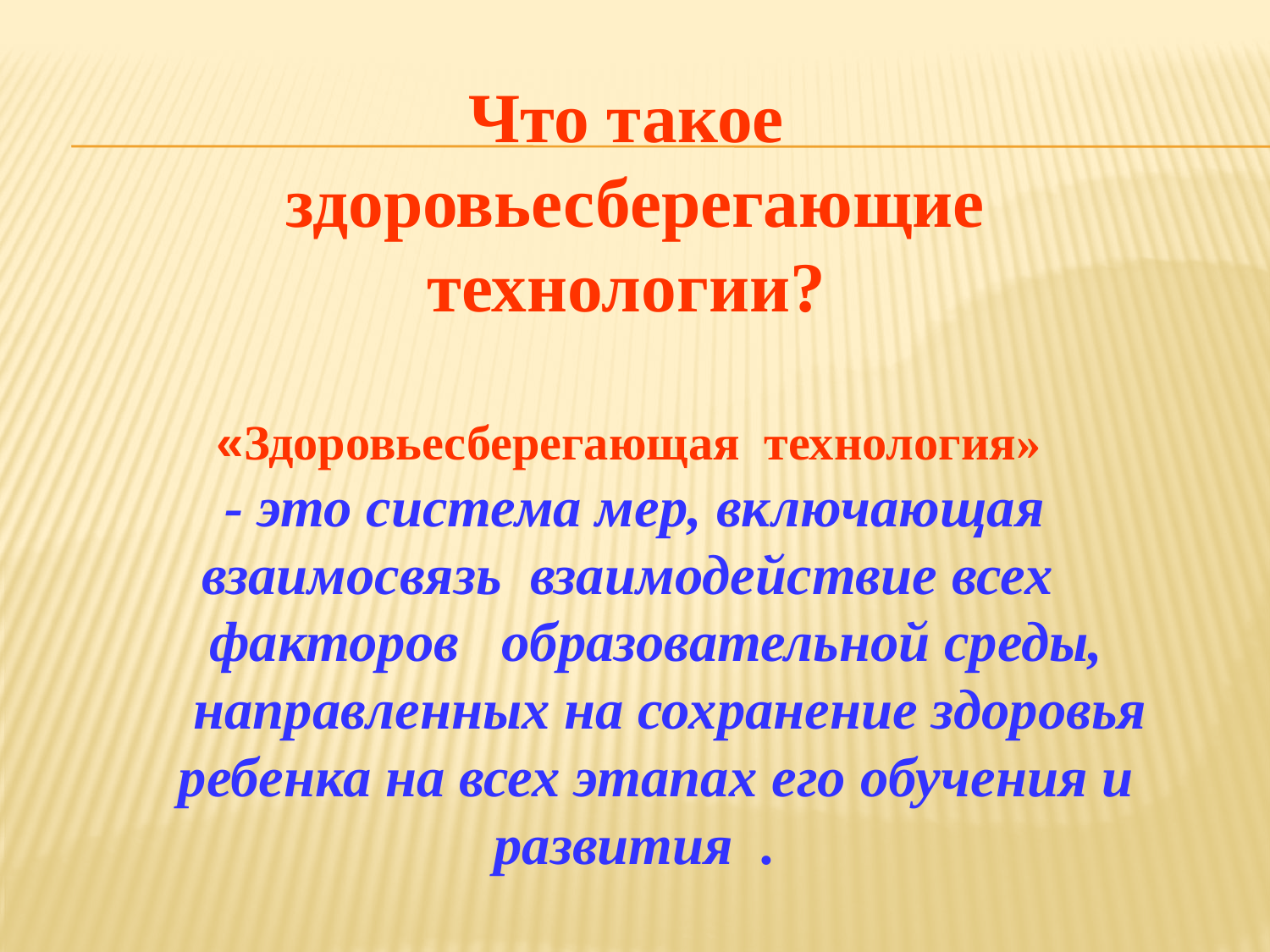

Что такое
здоровьесберегающие технологии?

«Здоровьесберегающая  технология»
- это система мер, включающая взаимосвязь  взаимодействие всех
   факторов   образовательной среды,
      направленных на сохранение здоровья
   ребенка на всех этапах его обучения и  развития  .